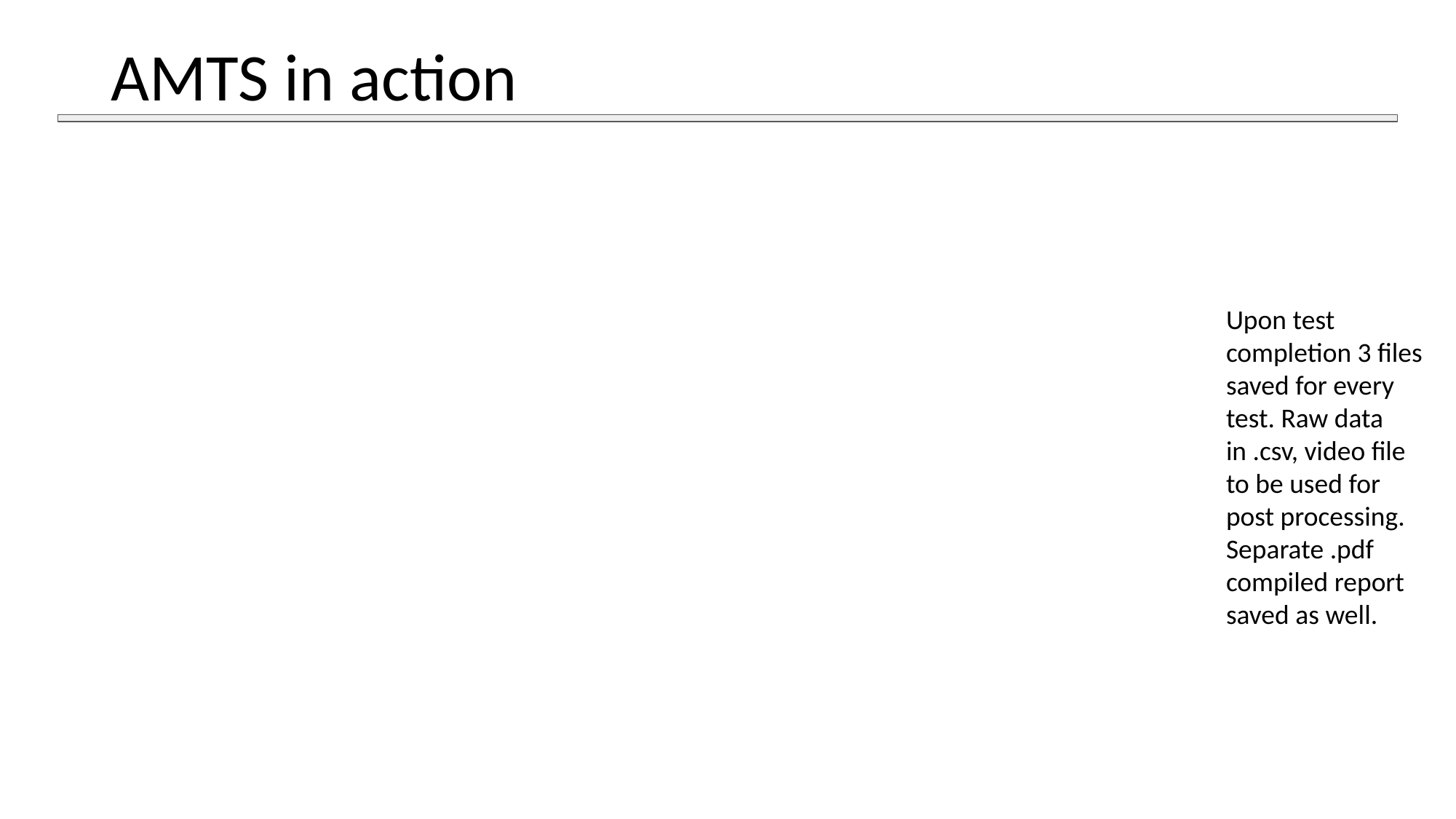

# AMTS in action

Upon test completion 3 files saved for every test. Raw data in .csv, video file to be used for post processing. Separate .pdf compiled report saved as well.